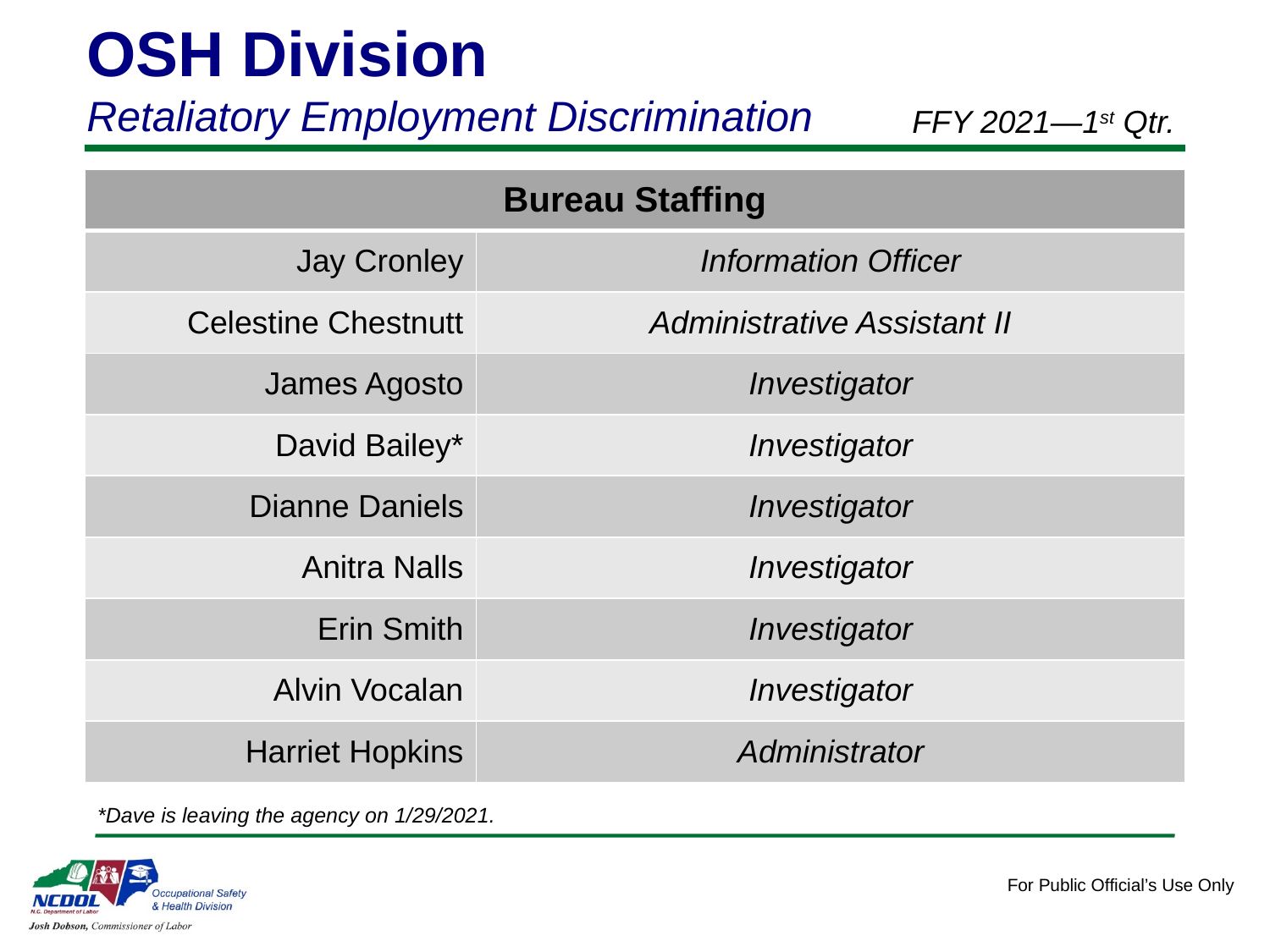

OSH Division
Retaliatory Employment Discrimination
FFY 2021—1st Qtr.
| Bureau Staffing |  |
| --- | --- |
| Jay Cronley | Information Officer |
| Celestine Chestnutt | Administrative Assistant II |
| James Agosto | Investigator |
| David Bailey\* | Investigator |
| Dianne Daniels | Investigator |
| Anitra Nalls | Investigator |
| Erin Smith | Investigator |
| Alvin Vocalan | Investigator |
| Harriet Hopkins | Administrator |
*Dave is leaving the agency on 1/29/2021.